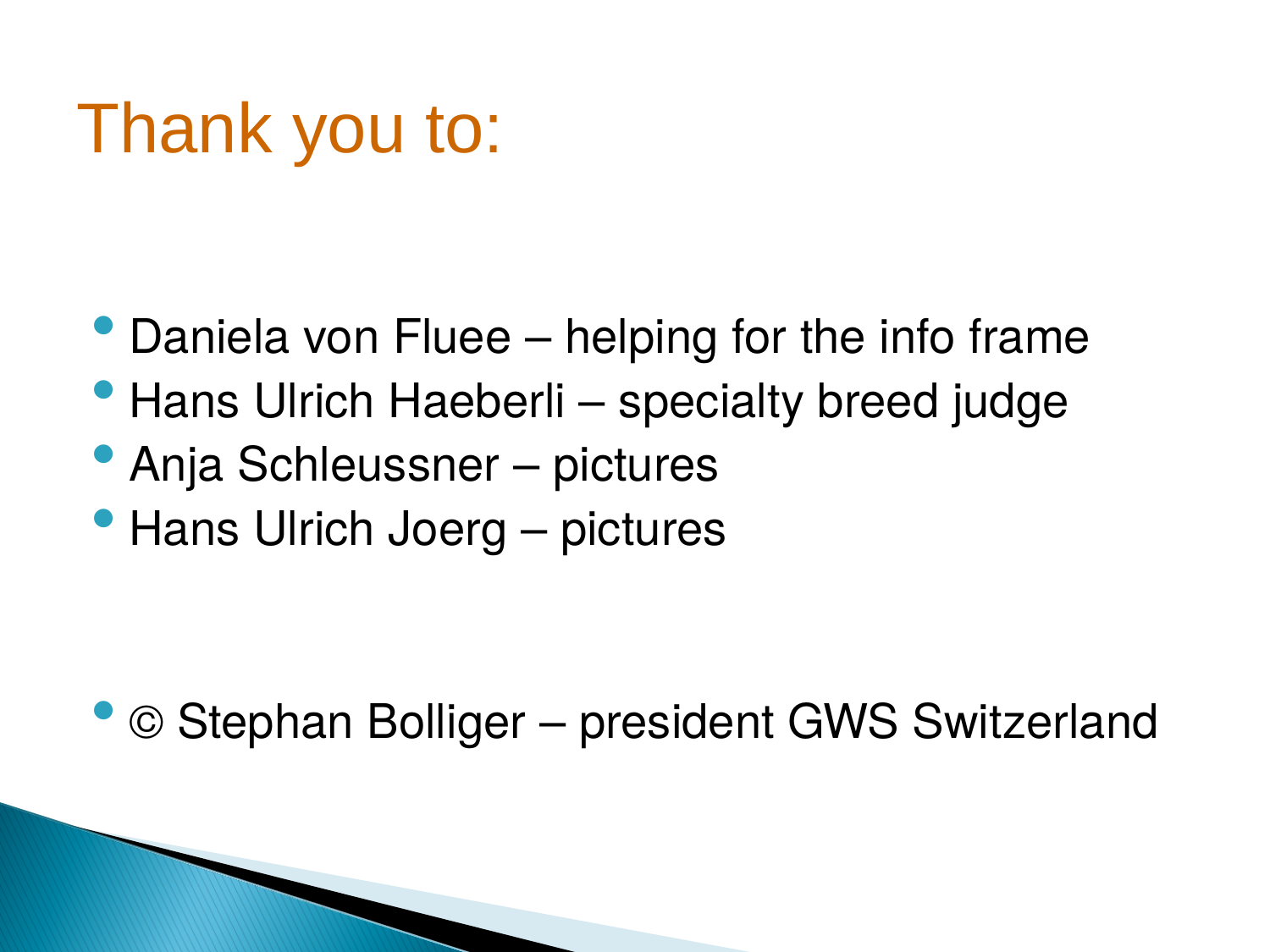

Thank you to:
Daniela von Fluee – helping for the info frame
Hans Ulrich Haeberli – specialty breed judge
Anja Schleussner – pictures
Hans Ulrich Joerg – pictures

© Stephan Bolliger – president GWS Switzerland